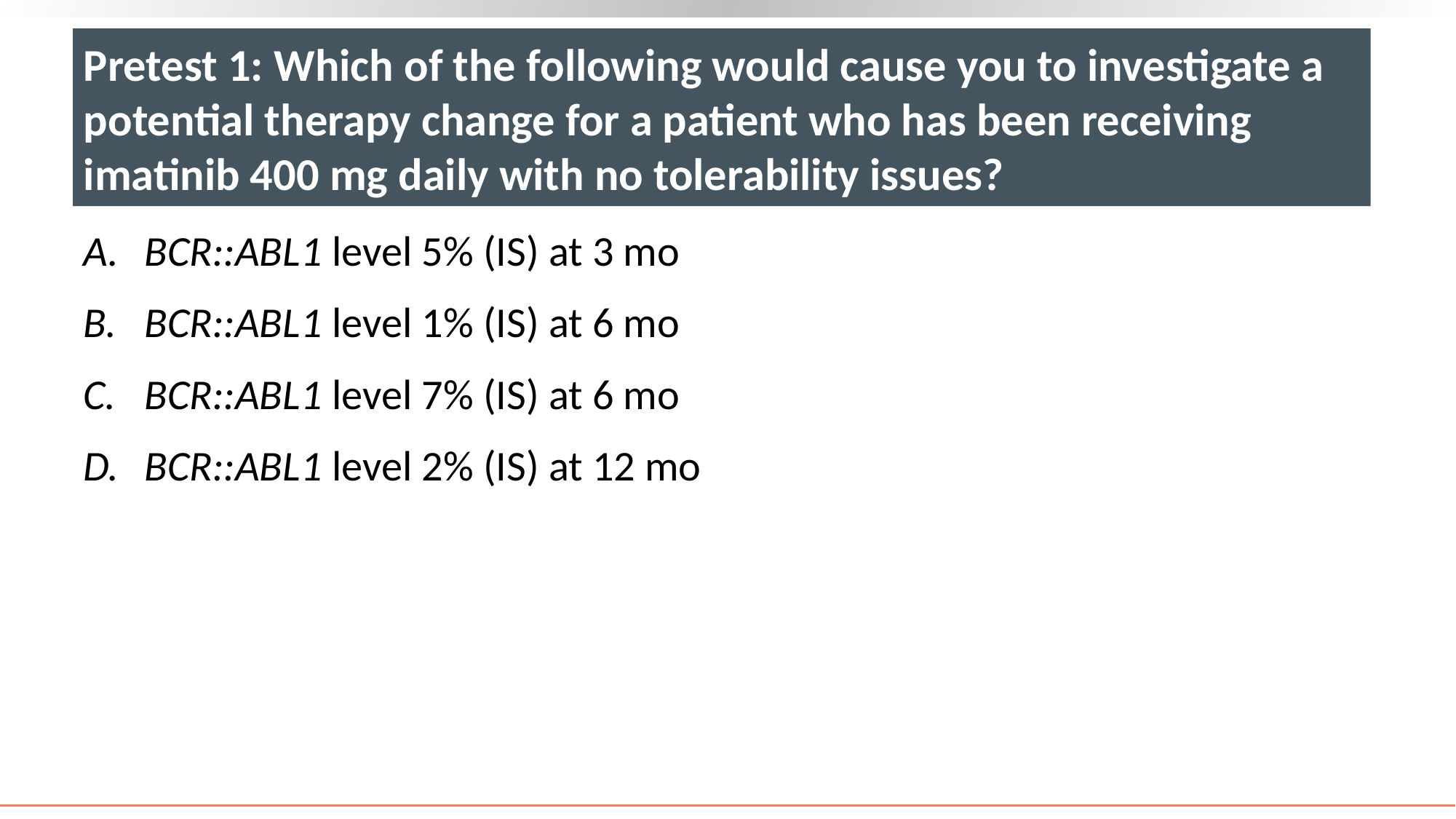

# Pretest 1: Which of the following would cause you to investigate a potential therapy change for a patient who has been receiving imatinib 400 mg daily with no tolerability issues?
BCR::ABL1 level 5% (IS) at 3 mo
BCR::ABL1 level 1% (IS) at 6 mo
BCR::ABL1 level 7% (IS) at 6 mo
BCR::ABL1 level 2% (IS) at 12 mo